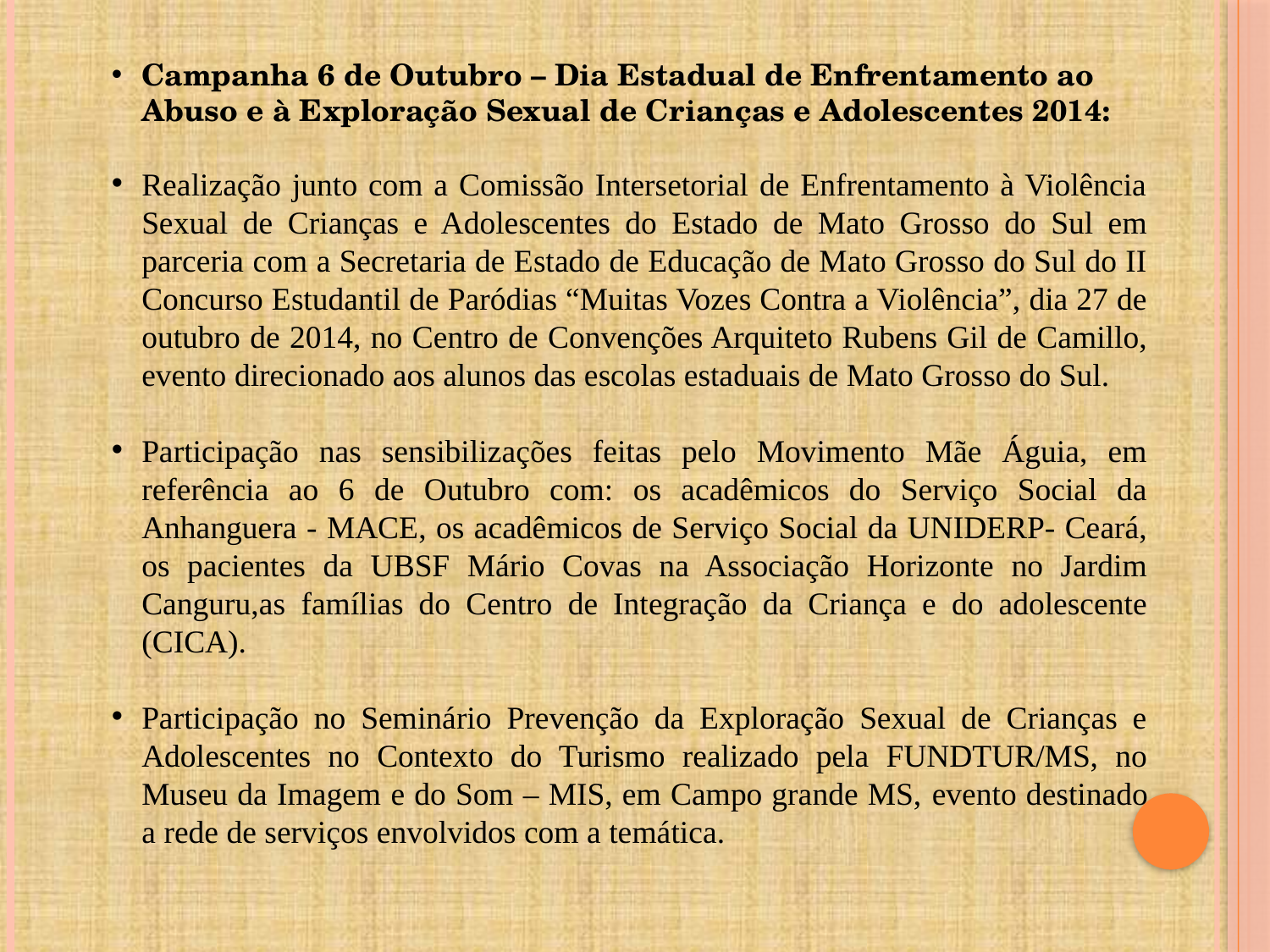

Campanha 6 de Outubro – Dia Estadual de Enfrentamento ao Abuso e à Exploração Sexual de Crianças e Adolescentes 2014:

Realização junto com a Comissão Intersetorial de Enfrentamento à Violência Sexual de Crianças e Adolescentes do Estado de Mato Grosso do Sul em parceria com a Secretaria de Estado de Educação de Mato Grosso do Sul do II Concurso Estudantil de Paródias “Muitas Vozes Contra a Violência”, dia 27 de outubro de 2014, no Centro de Convenções Arquiteto Rubens Gil de Camillo, evento direcionado aos alunos das escolas estaduais de Mato Grosso do Sul.

Participação nas sensibilizações feitas pelo Movimento Mãe Águia, em referência ao 6 de Outubro com: os acadêmicos do Serviço Social da Anhanguera - MACE, os acadêmicos de Serviço Social da UNIDERP- Ceará, os pacientes da UBSF Mário Covas na Associação Horizonte no Jardim Canguru,as famílias do Centro de Integração da Criança e do adolescente (CICA).

Participação no Seminário Prevenção da Exploração Sexual de Crianças e Adolescentes no Contexto do Turismo realizado pela FUNDTUR/MS, no Museu da Imagem e do Som – MIS, em Campo grande MS, evento destinado a rede de serviços envolvidos com a temática.